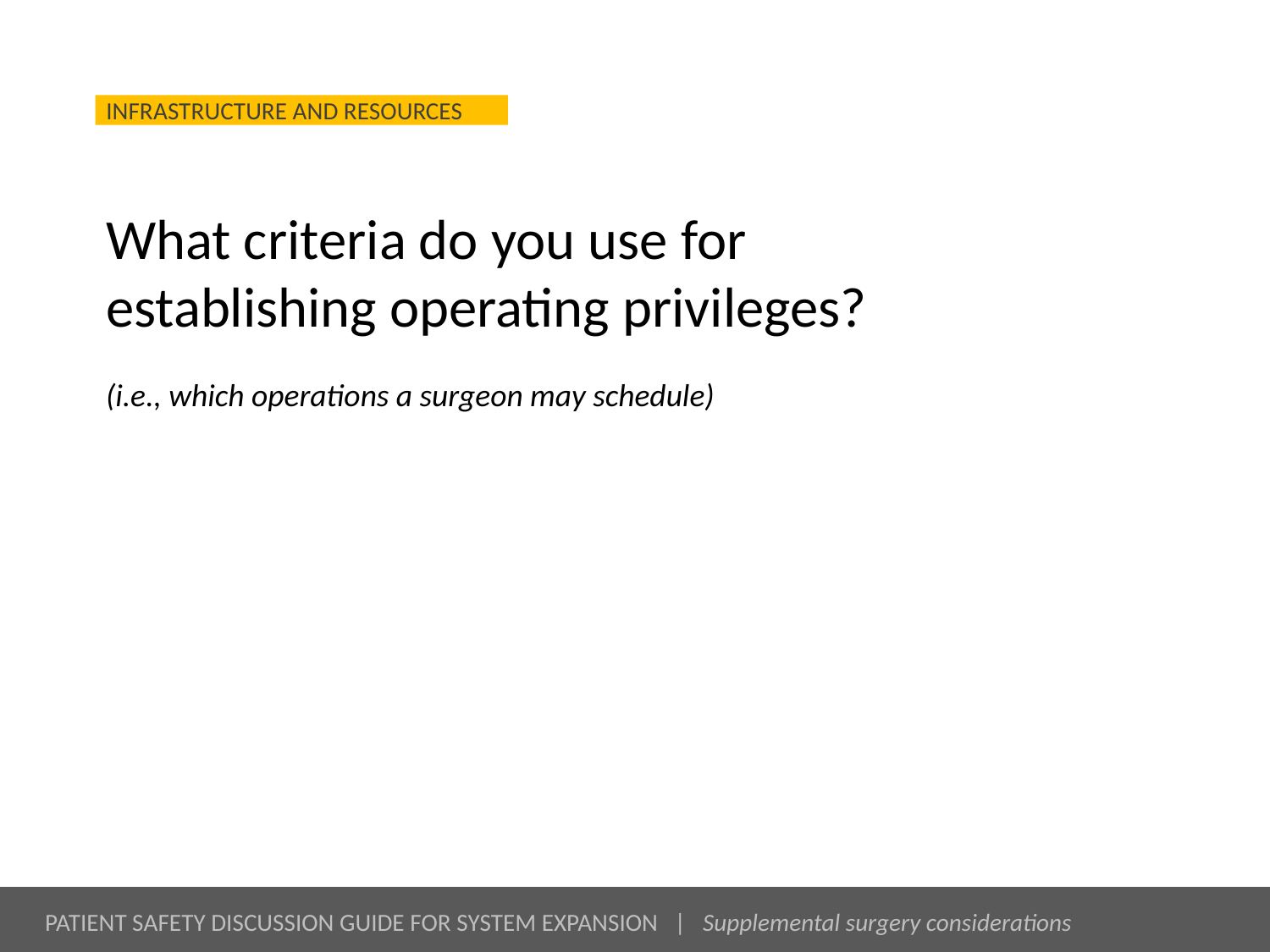

# What criteria do you use for establishing operating privileges?
(i.e., which operations a surgeon may schedule)